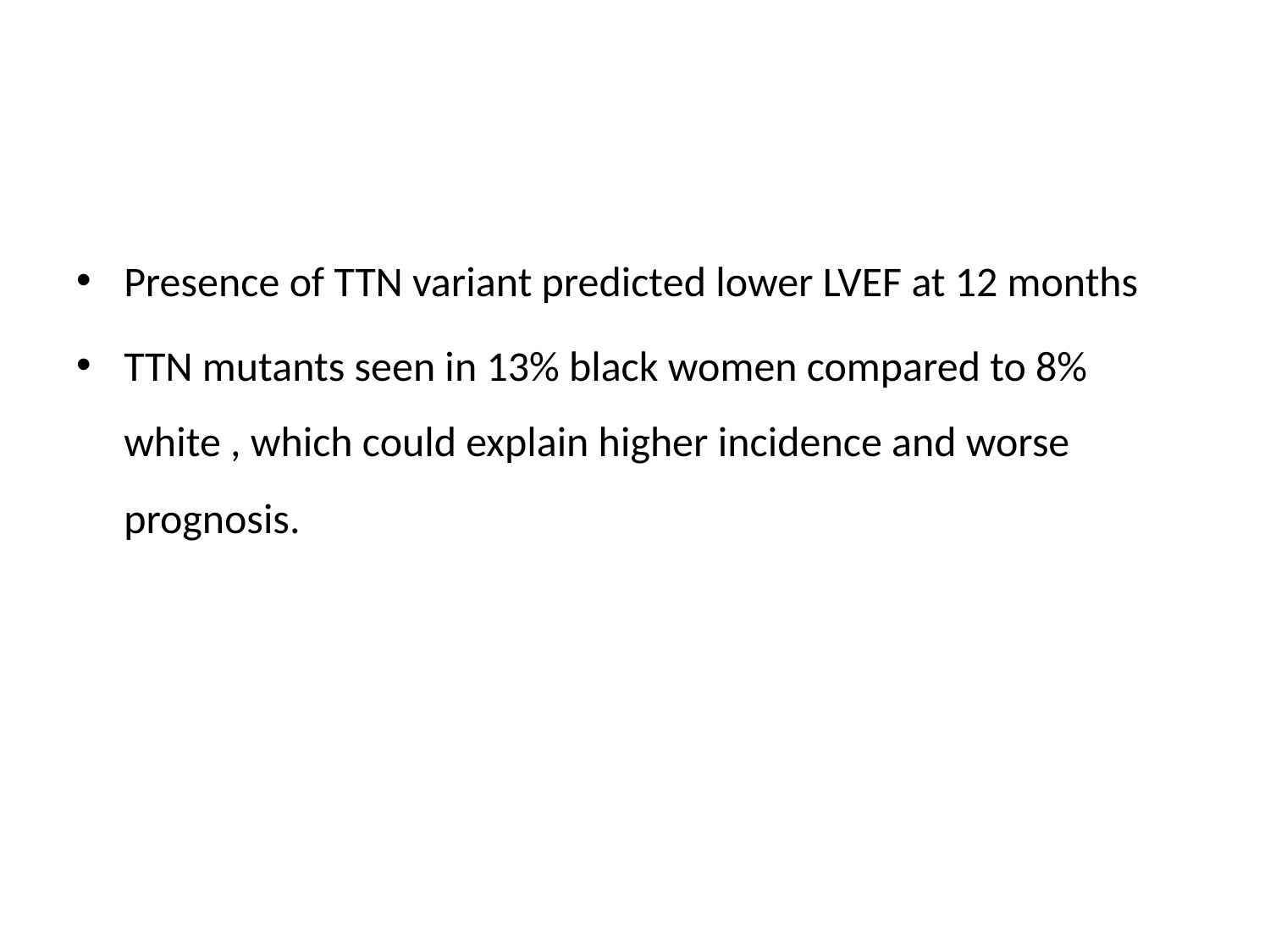

#
Presence of TTN variant predicted lower LVEF at 12 months
TTN mutants seen in 13% black women compared to 8% white , which could explain higher incidence and worse prognosis.